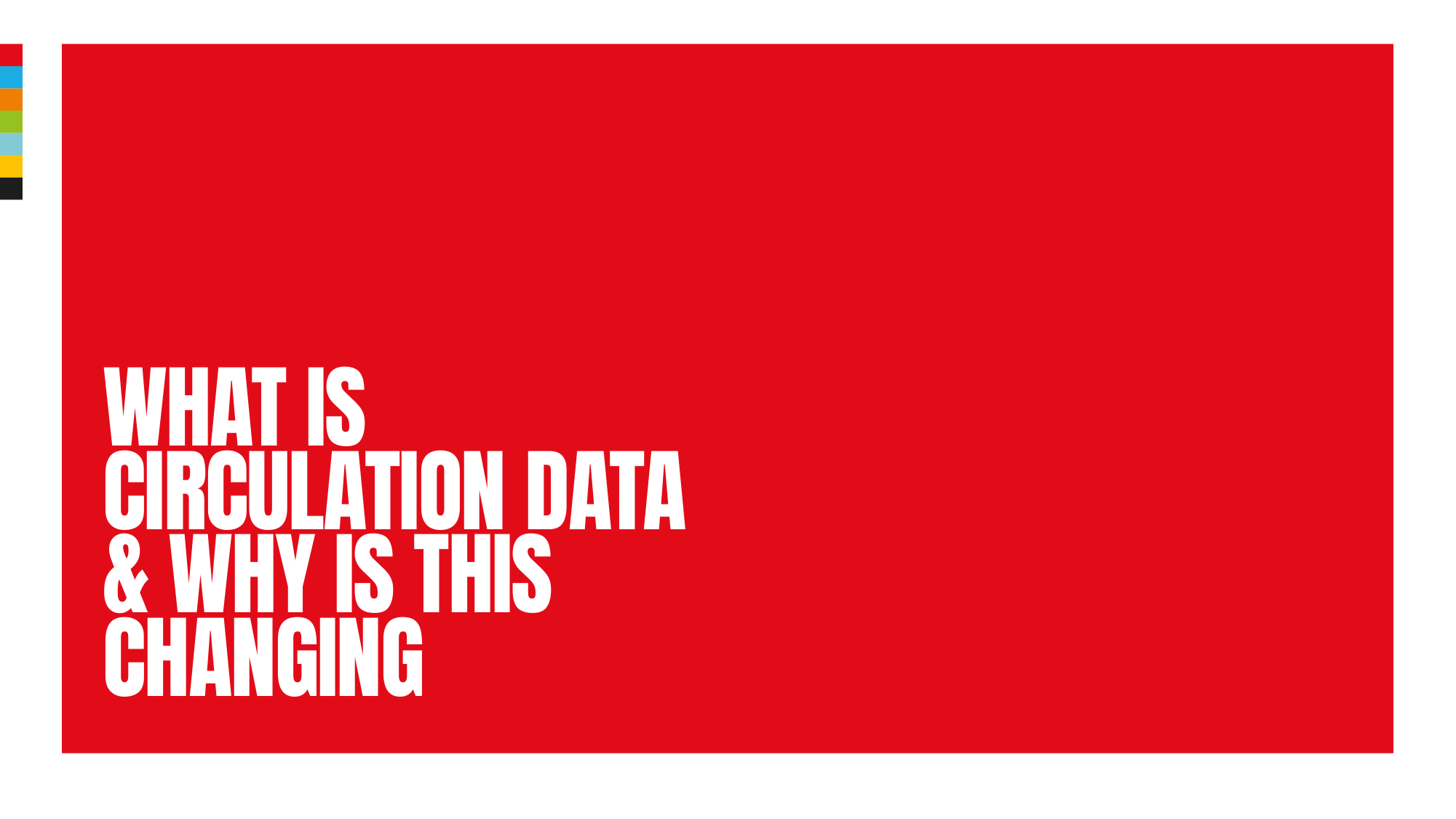

What is circulation data & why is this changing